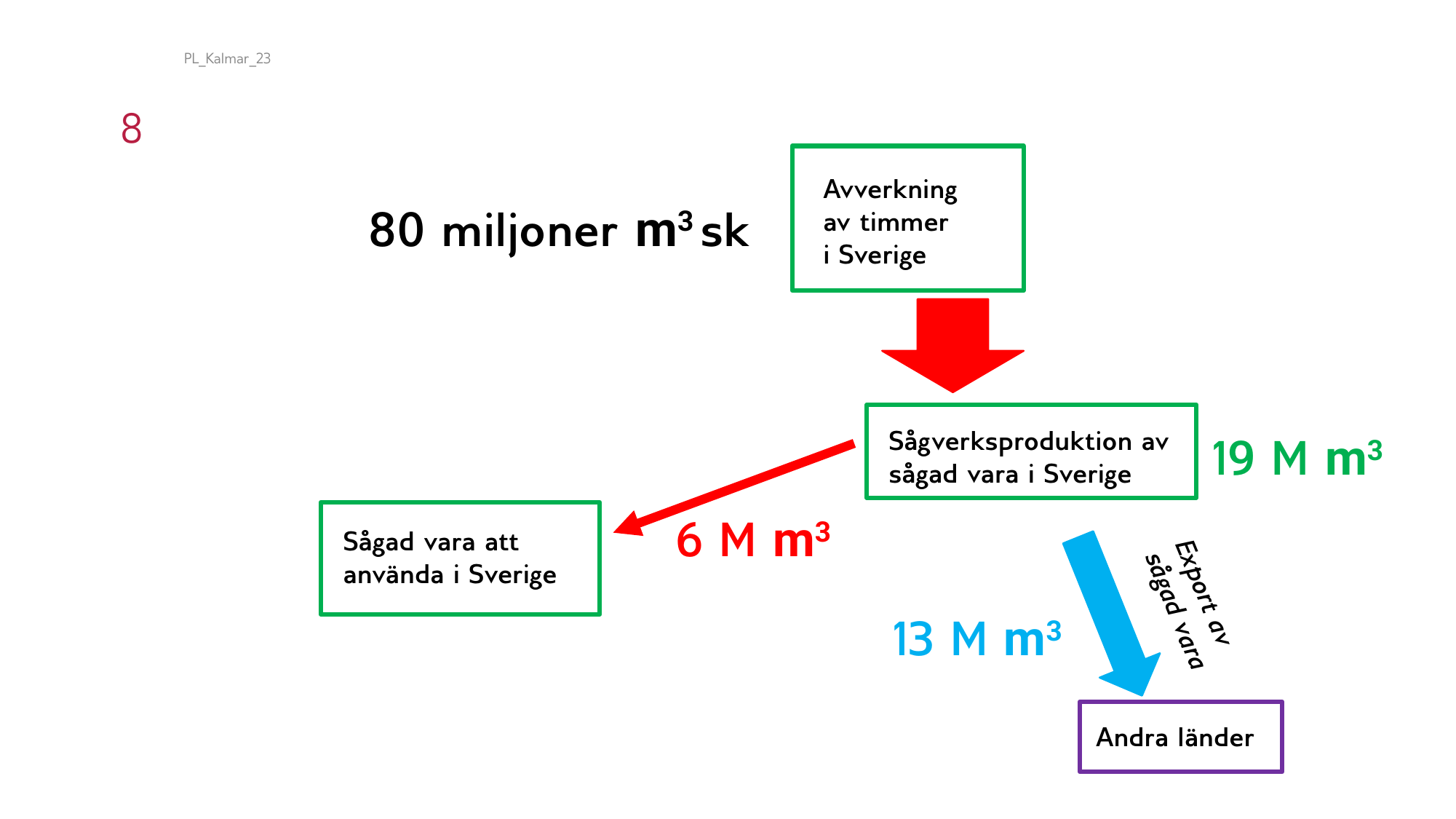

PL_Kalmar_23
8

Avverkning
av timmer
i Sverige
80 miljoner m3 sk

Sågverksproduktion av sågad vara i Sverige
19 M m3

6 M m3
Sågad vara att använda i Sverige
Export av
sågad vara

13 M m3

Andra länder